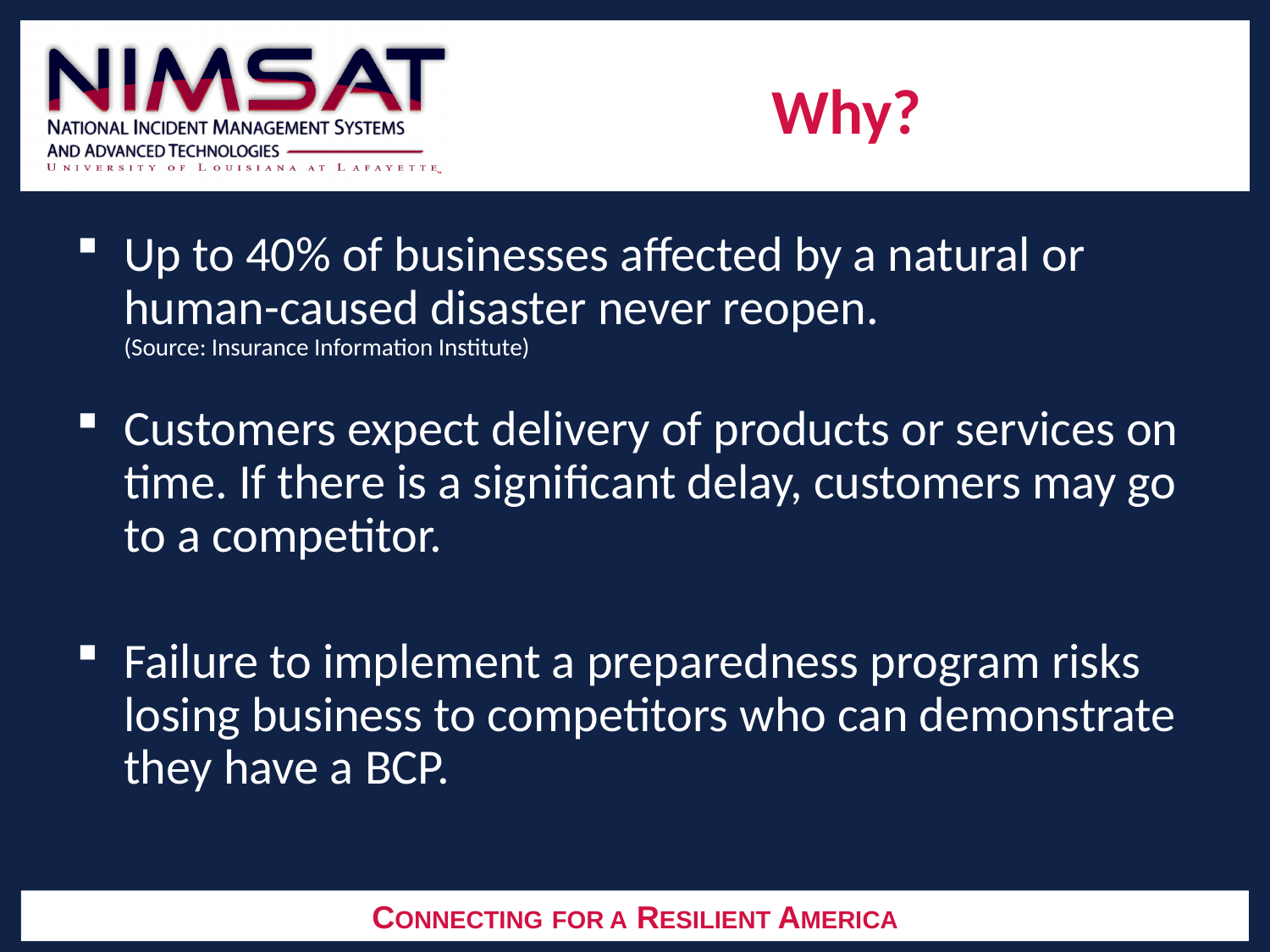

# Why?
Up to 40% of businesses affected by a natural or human-caused disaster never reopen.                      (Source: Insurance Information Institute)

Customers expect delivery of products or services on time. If there is a significant delay, customers may go to a competitor.

Failure to implement a preparedness program risks losing business to competitors who can demonstrate they have a BCP.